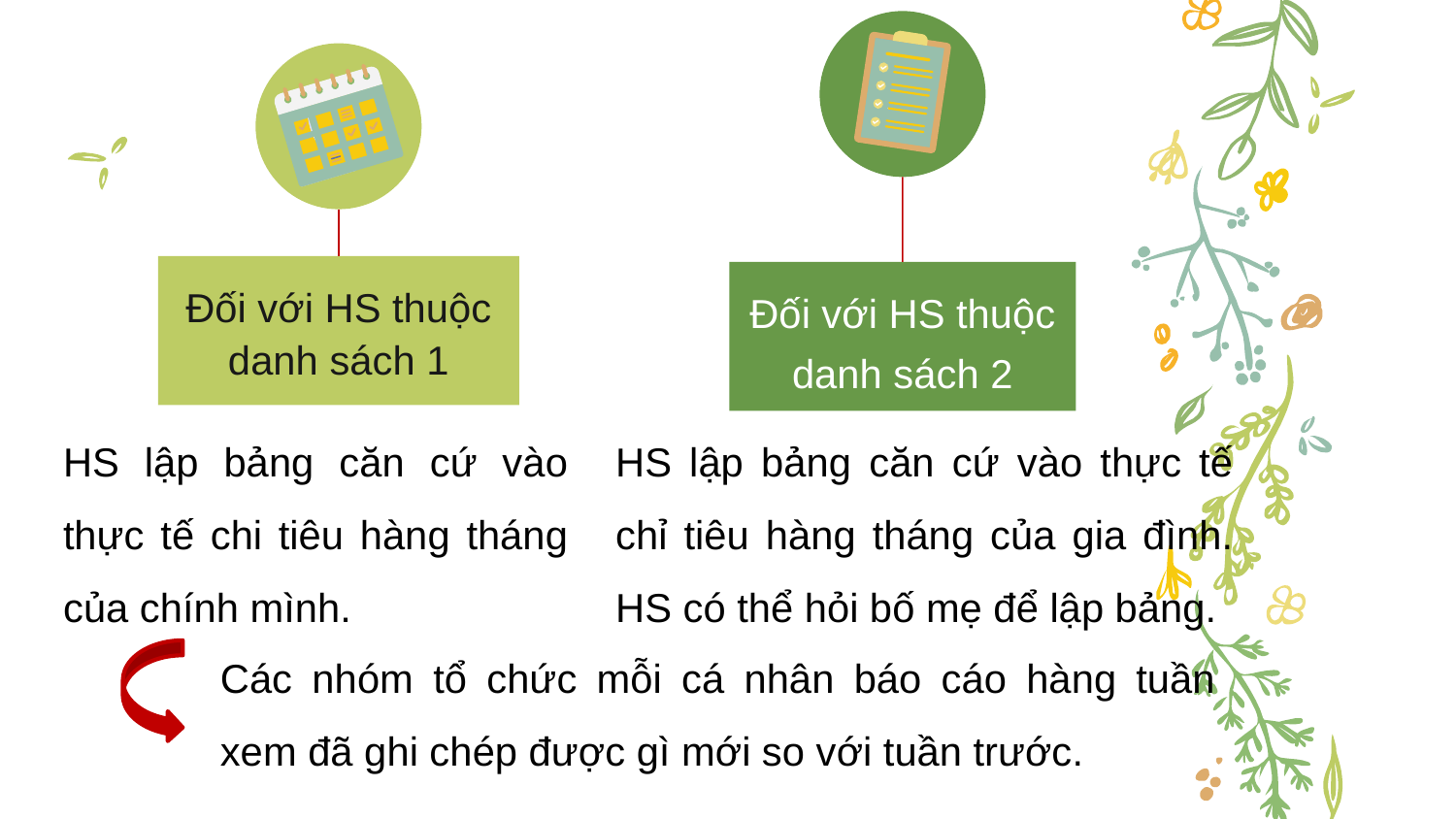

Đối với HS thuộc danh sách 1
Đối với HS thuộc danh sách 2
HS lập bảng căn cứ vào thực tế chi tiêu hàng tháng của chính mình.
HS lập bảng căn cứ vào thực tế chỉ tiêu hàng tháng của gia đình. HS có thể hỏi bố mẹ để lập bảng.
Các nhóm tổ chức mỗi cá nhân báo cáo hàng tuần xem đã ghi chép được gì mới so với tuần trước.